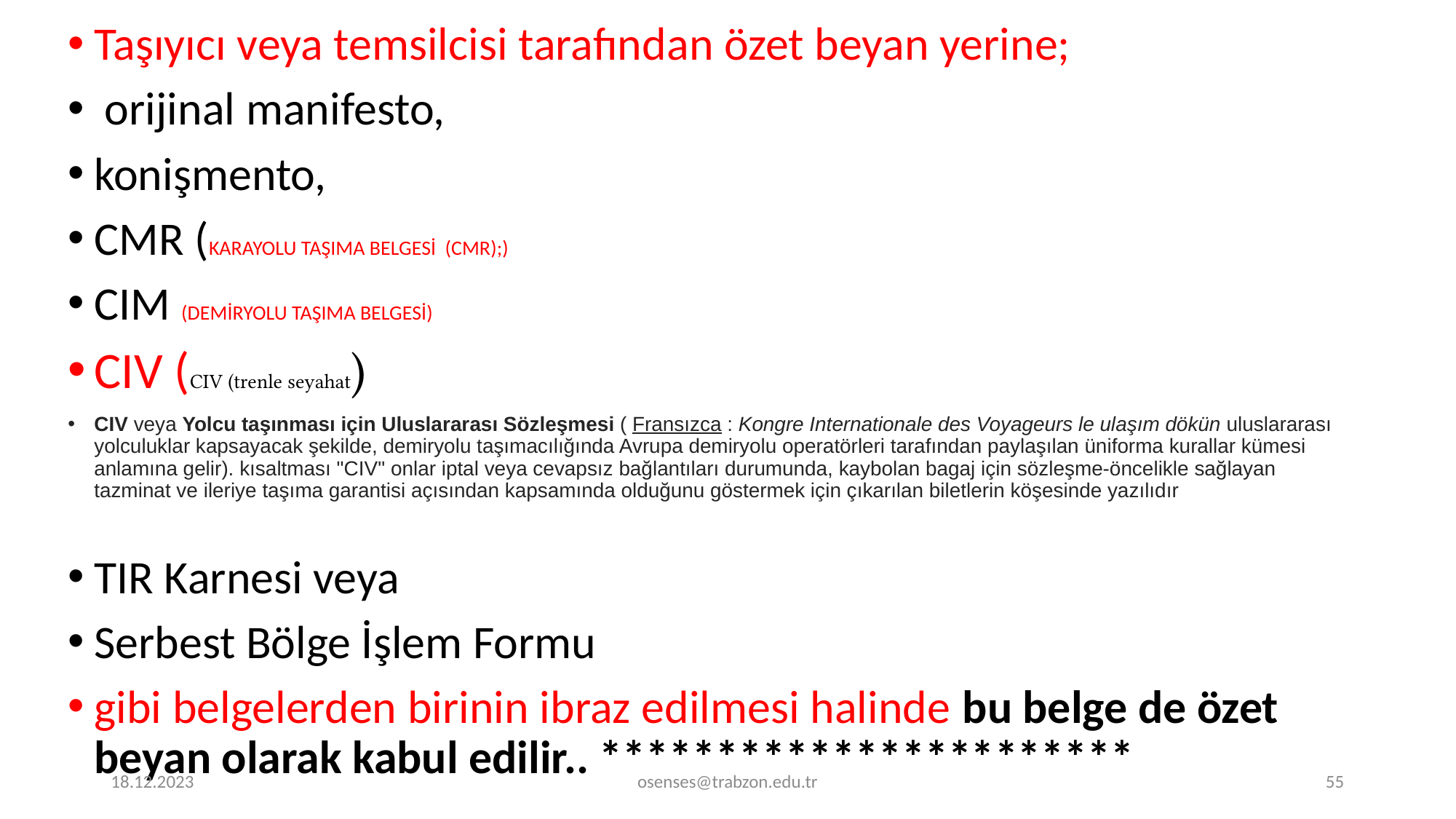

Taşıyıcı veya temsilcisi tarafından özet beyan yerine;
 orijinal manifesto,
konişmento,
CMR (KARAYOLU TAŞIMA BELGESİ  (CMR);)
CIM (DEMİRYOLU TAŞIMA BELGESİ)
CIV (CIV (trenle seyahat)
CIV veya Yolcu taşınması için Uluslararası Sözleşmesi ( Fransızca : Kongre Internationale des Voyageurs le ulaşım dökün uluslararası yolculuklar kapsayacak şekilde, demiryolu taşımacılığında Avrupa demiryolu operatörleri tarafından paylaşılan üniforma kurallar kümesi anlamına gelir). kısaltması "CIV" onlar iptal veya cevapsız bağlantıları durumunda, kaybolan bagaj için sözleşme-öncelikle sağlayan tazminat ve ileriye taşıma garantisi açısından kapsamında olduğunu göstermek için çıkarılan biletlerin köşesinde yazılıdır

TIR Karnesi veya
Serbest Bölge İşlem Formu
gibi belgelerden birinin ibraz edilmesi halinde bu belge de özet beyan olarak kabul edilir.. ***********************
18.12.2023
osenses@trabzon.edu.tr
55